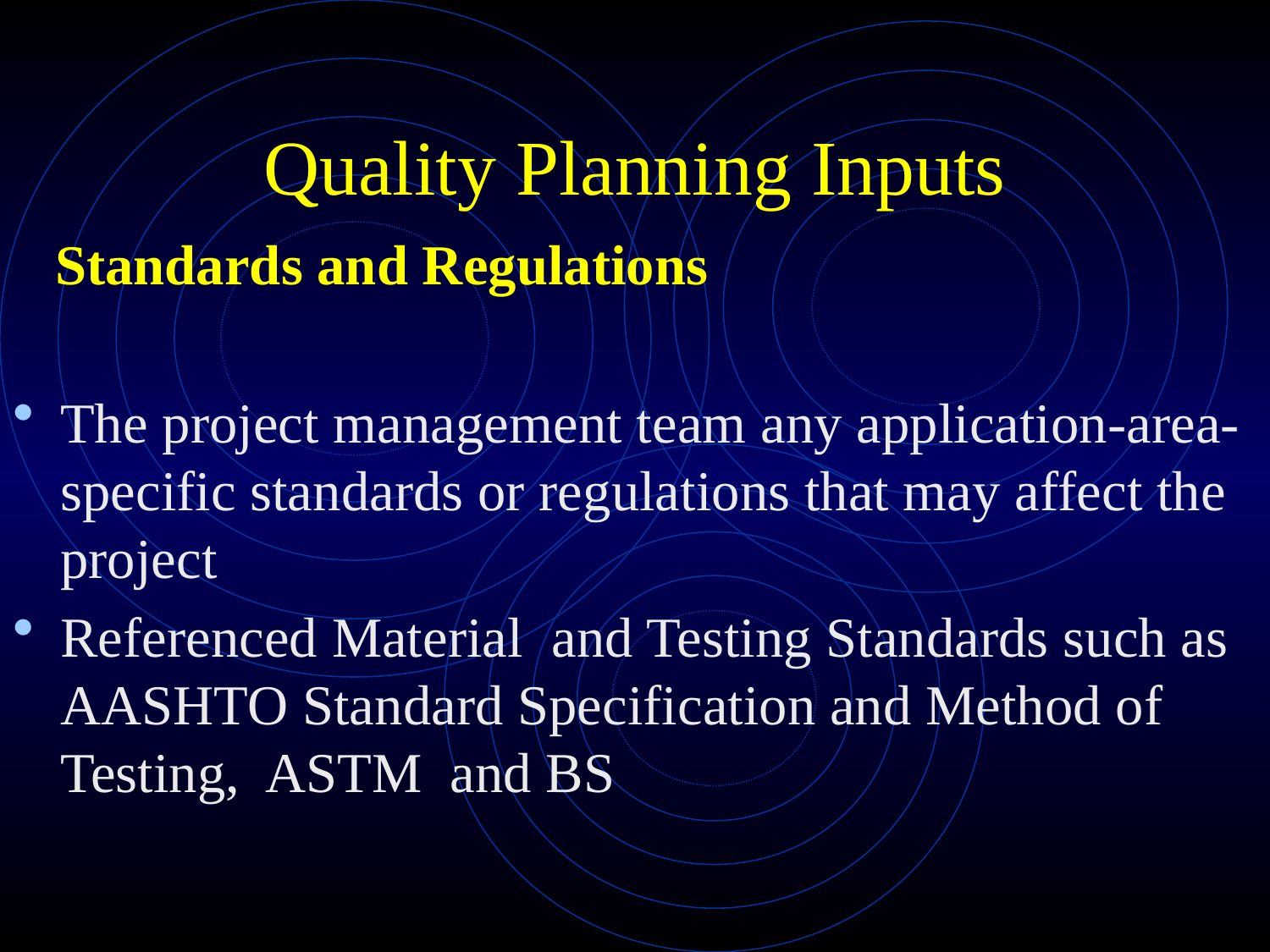

# Quality Planning Inputs
   Standards and Regulations

The project management team any application-area-specific standards or regulations that may affect the project
Referenced Material  and Testing Standards such as  AASHTO Standard Specification and Method of Testing,  ASTM  and BS